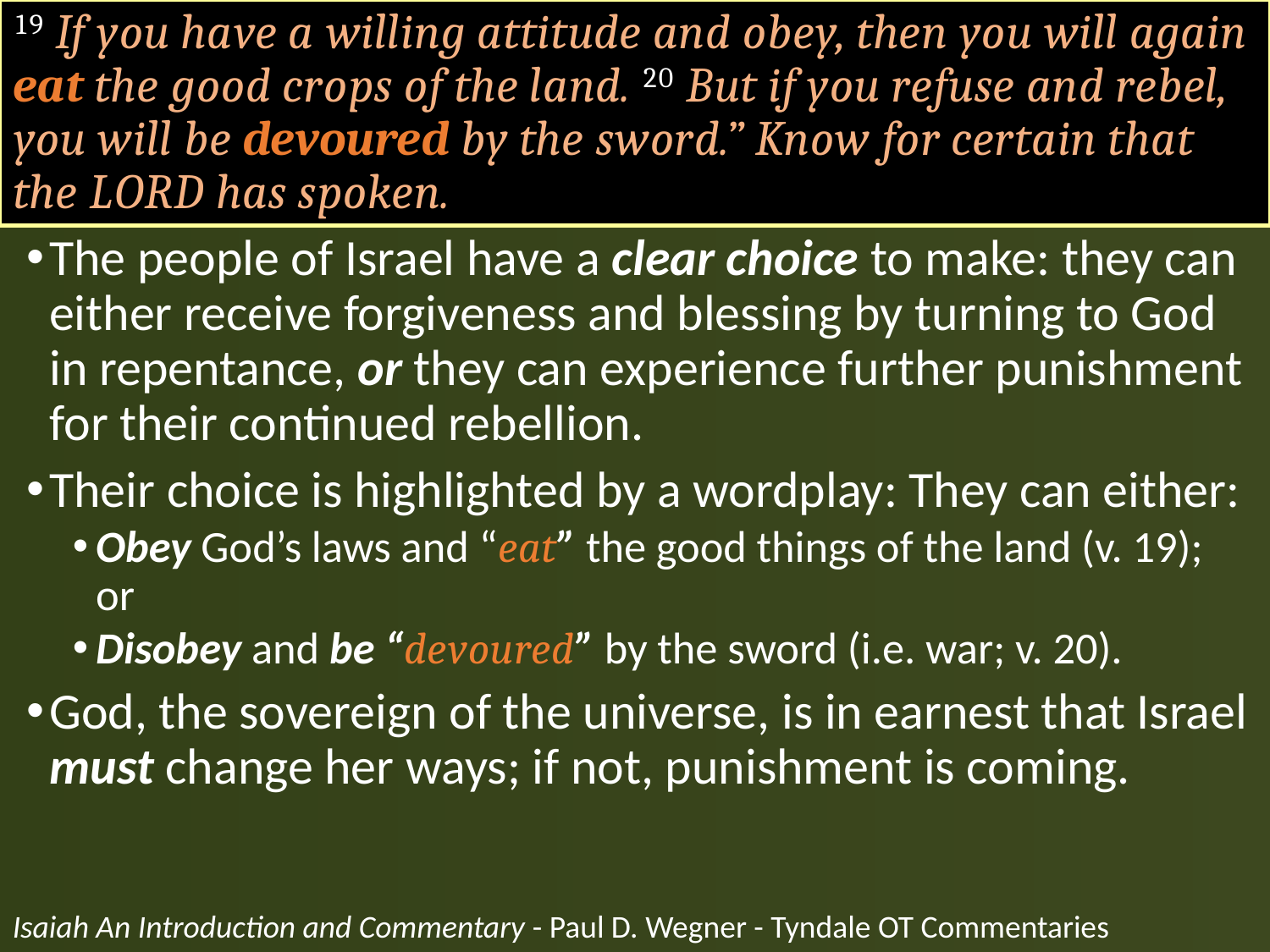

# 19 If you have a willing attitude and obey, then you will again eat the good crops of the land. 20 But if you refuse and rebel, you will be devoured by the sword.” Know for certain that the LORD has spoken.
The people of Israel have a clear choice to make: they can either receive forgiveness and blessing by turning to God in repentance, or they can experience further punishment for their continued rebellion.
Their choice is highlighted by a wordplay: They can either:
Obey God’s laws and “eat” the good things of the land (v. 19); or
Disobey and be “devoured” by the sword (i.e. war; v. 20).
God, the sovereign of the universe, is in earnest that Israel must change her ways; if not, punishment is coming.
Isaiah An Introduction and Commentary - Paul D. Wegner - Tyndale OT Commentaries